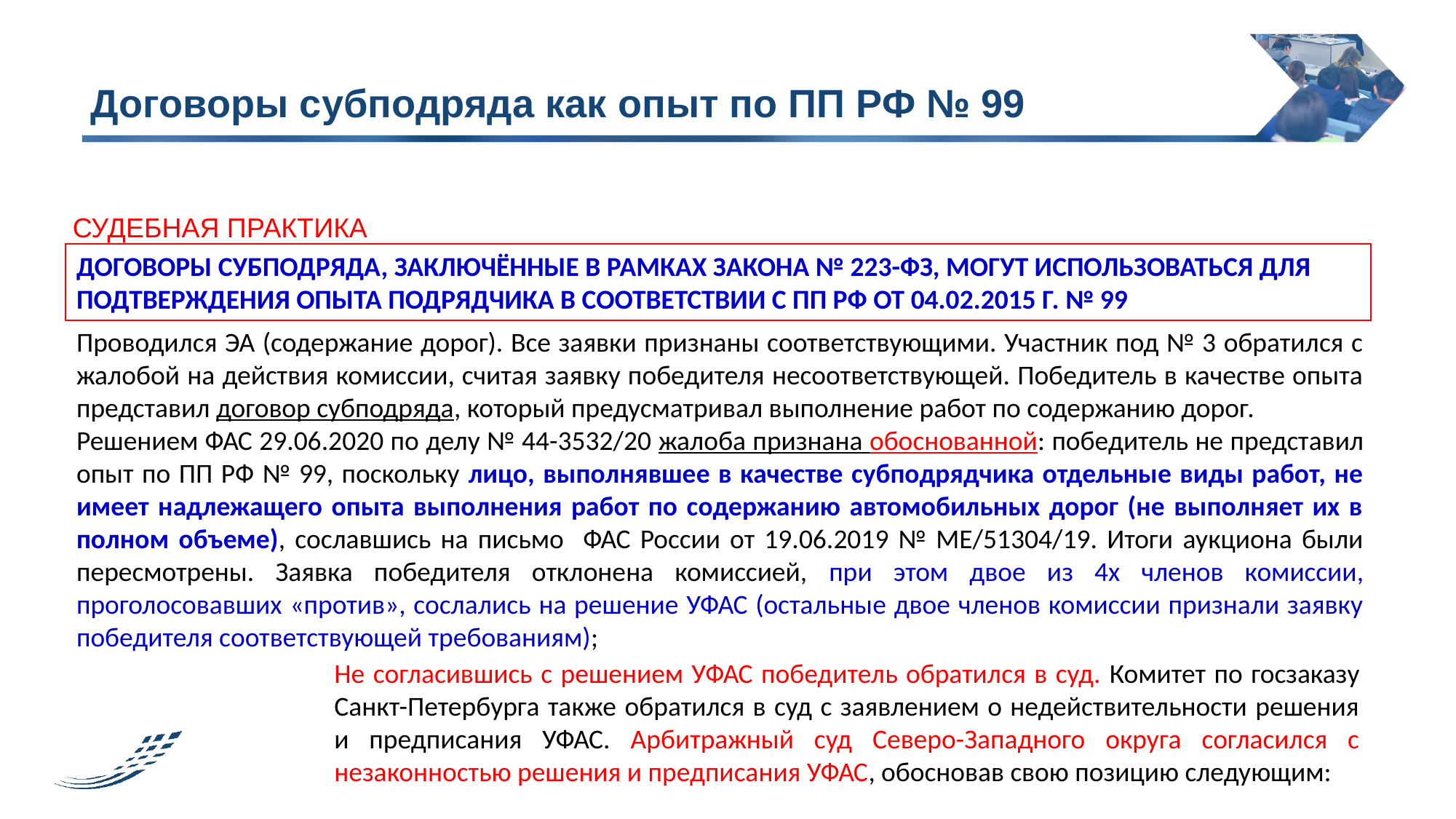

# Договоры субподряда как опыт по ПП РФ № 99
Судебная практика
Договоры субподряда, заключённые в рамках Закона № 223-ФЗ, могут использоваться для подтверждения опыта подрядчика в соответствии с ПП РФ от 04.02.2015 г. № 99
Проводился ЭА (содержание дорог). Все заявки признаны соответствующими. Участник под № 3 обратился с жалобой на действия комиссии, считая заявку победителя несоответствующей. Победитель в качестве опыта представил договор субподряда, который предусматривал выполнение работ по содержанию дорог.
Решением ФАС 29.06.2020 по делу № 44-3532/20 жалоба признана обоснованной: победитель не представил опыт по ПП РФ № 99, поскольку лицо, выполнявшее в качестве субподрядчика отдельные виды работ, не имеет надлежащего опыта выполнения работ по содержанию автомобильных дорог (не выполняет их в полном объеме), сославшись на письмо  ФАС России от 19.06.2019 № МЕ/51304/19. Итоги аукциона были пересмотрены. Заявка победителя отклонена комиссией, при этом двое из 4х членов комиссии, проголосовавших «против», сослались на решение УФАС (остальные двое членов комиссии признали заявку победителя соответствующей требованиям);
Не согласившись с решением УФАС победитель обратился в суд. Комитет по госзаказу Санкт-Петербурга также обратился в суд с заявлением о недействительности решения и предписания УФАС. Арбитражный суд Северо-Западного округа согласился с незаконностью решения и предписания УФАС, обосновав свою позицию следующим: